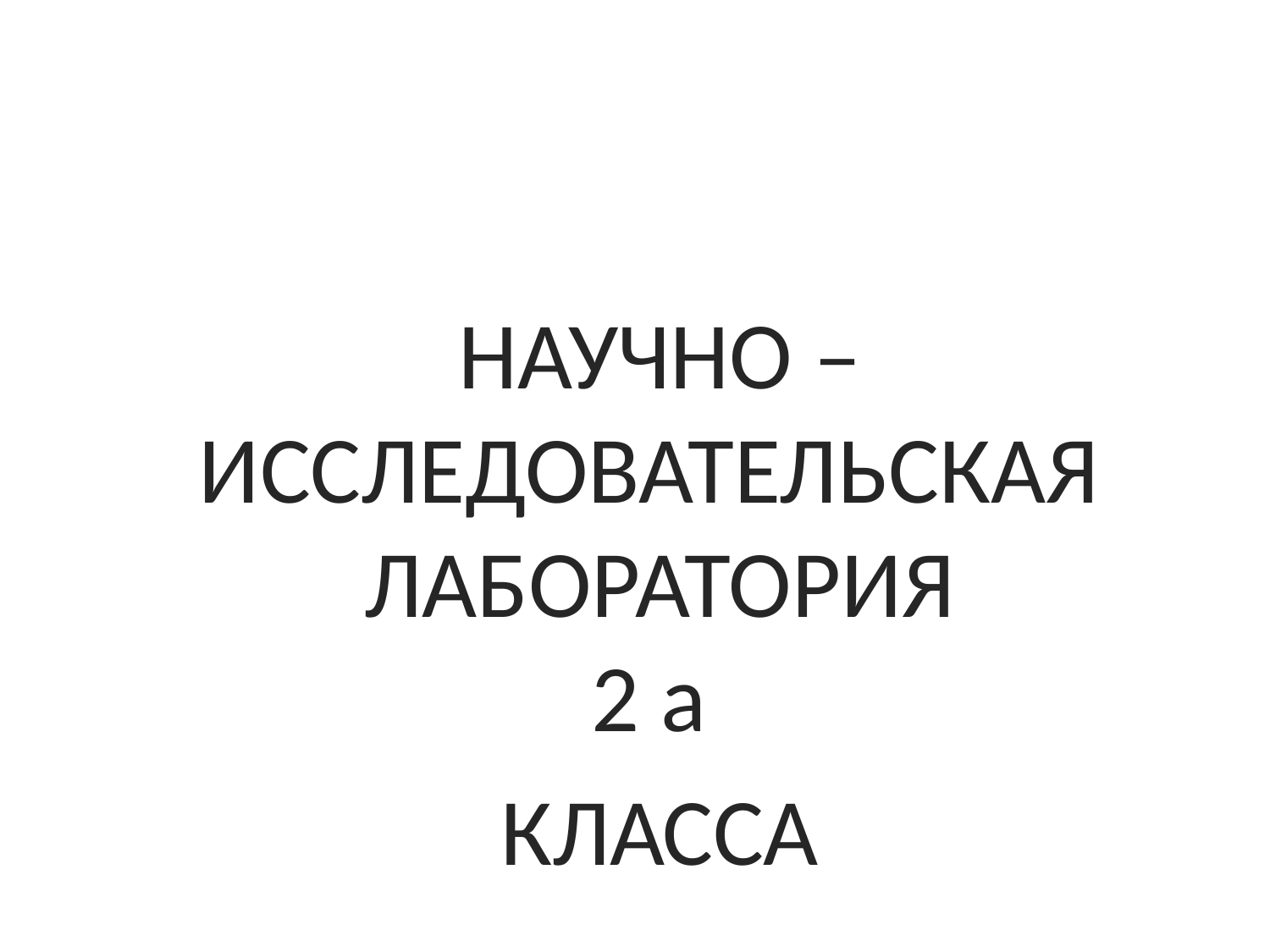

НАУЧНО – ИССЛЕДОВАТЕЛЬСКАЯ
ЛАБОРАТОРИЯ
2 а
КЛАССА